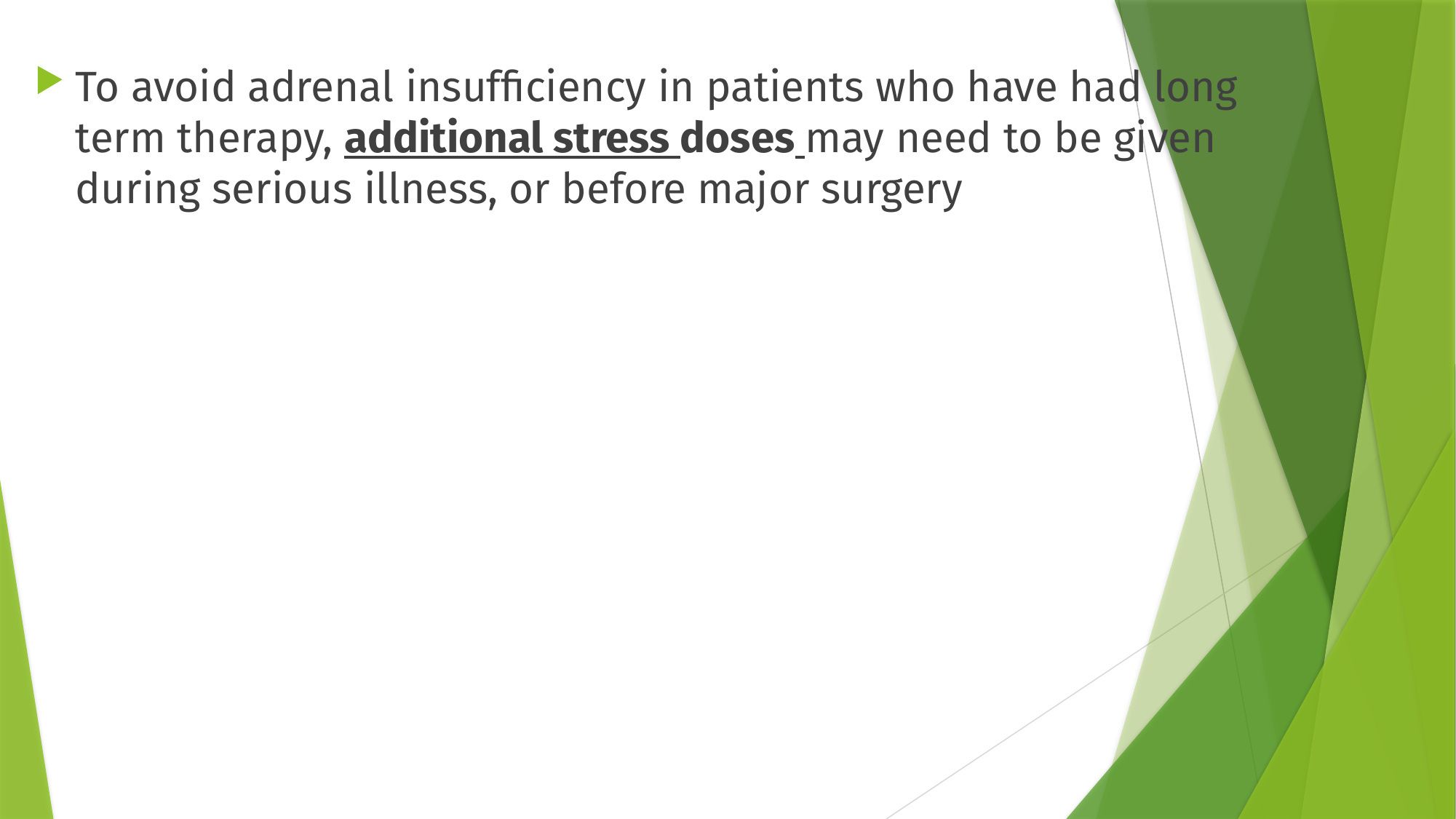

To avoid adrenal insufficiency in patients who have had long term therapy, additional stress doses may need to be given during serious illness, or before major surgery